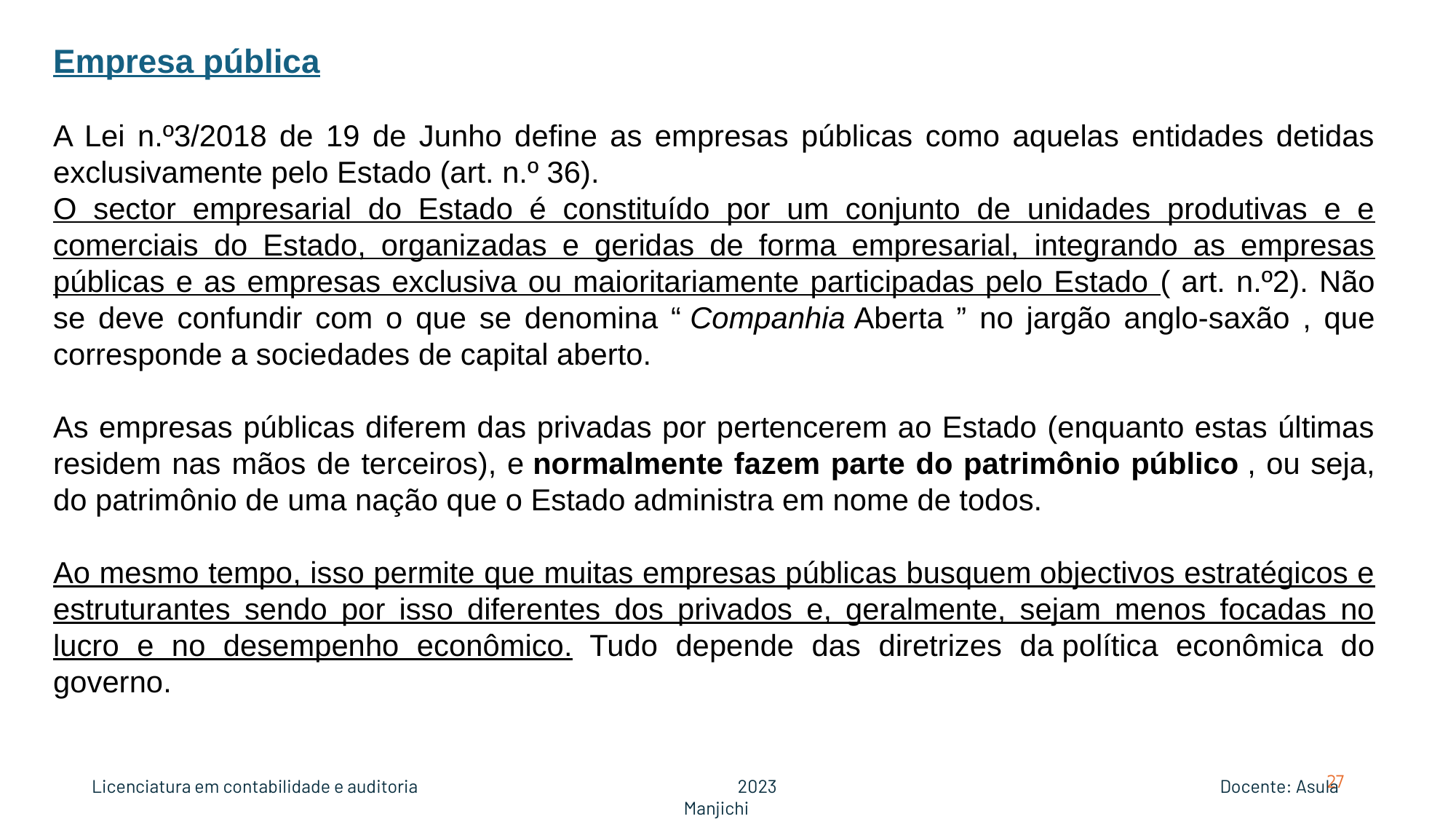

Empresa pública

A Lei n.º3/2018 de 19 de Junho define as empresas públicas como aquelas entidades detidas exclusivamente pelo Estado (art. n.º 36).
O sector empresarial do Estado é constituído por um conjunto de unidades produtivas e e comerciais do Estado, organizadas e geridas de forma empresarial, integrando as empresas públicas e as empresas exclusiva ou maioritariamente participadas pelo Estado ( art. n.º2). Não se deve confundir com o que se denomina “ Companhia Aberta ” no jargão anglo-saxão , que corresponde a sociedades de capital aberto.

As empresas públicas diferem das privadas por pertencerem ao Estado (enquanto estas últimas residem nas mãos de terceiros), e normalmente fazem parte do patrimônio público , ou seja, do patrimônio de uma nação que o Estado administra em nome de todos.

Ao mesmo tempo, isso permite que muitas empresas públicas busquem objectivos estratégicos e estruturantes sendo por isso diferentes dos privados e, geralmente, sejam menos focadas no lucro e no desempenho econômico. Tudo depende das diretrizes da política econômica do governo.
27
Licenciatura em contabilidade e auditoria                                                                                        2023                                                                                                                          Docente: Asula Manjichi